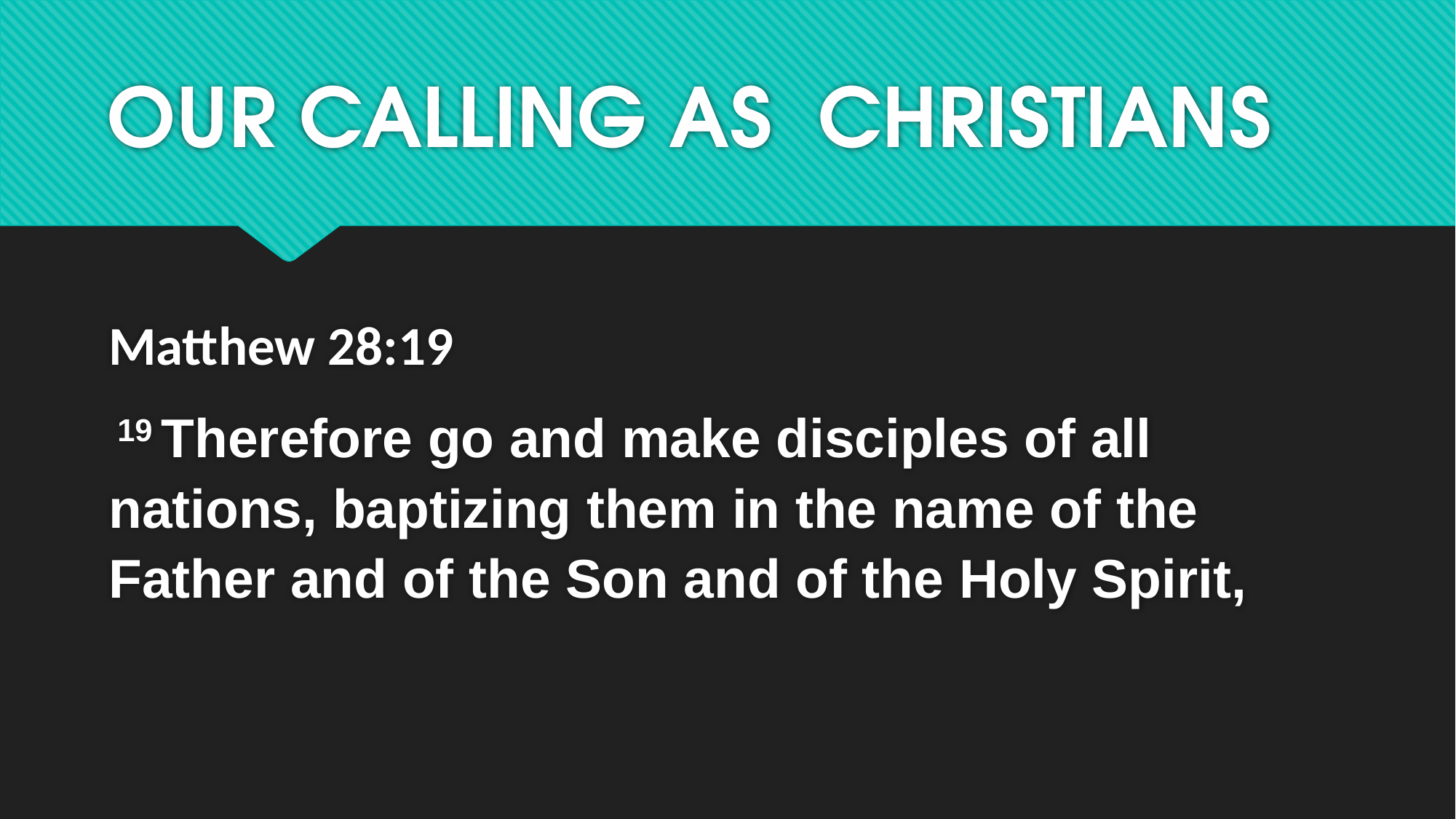

# OUR CALLING AS  CHRISTIANS
Matthew 28:19
 19 Therefore go and make disciples of all nations, baptizing them in the name of the Father and of the Son and of the Holy Spirit,